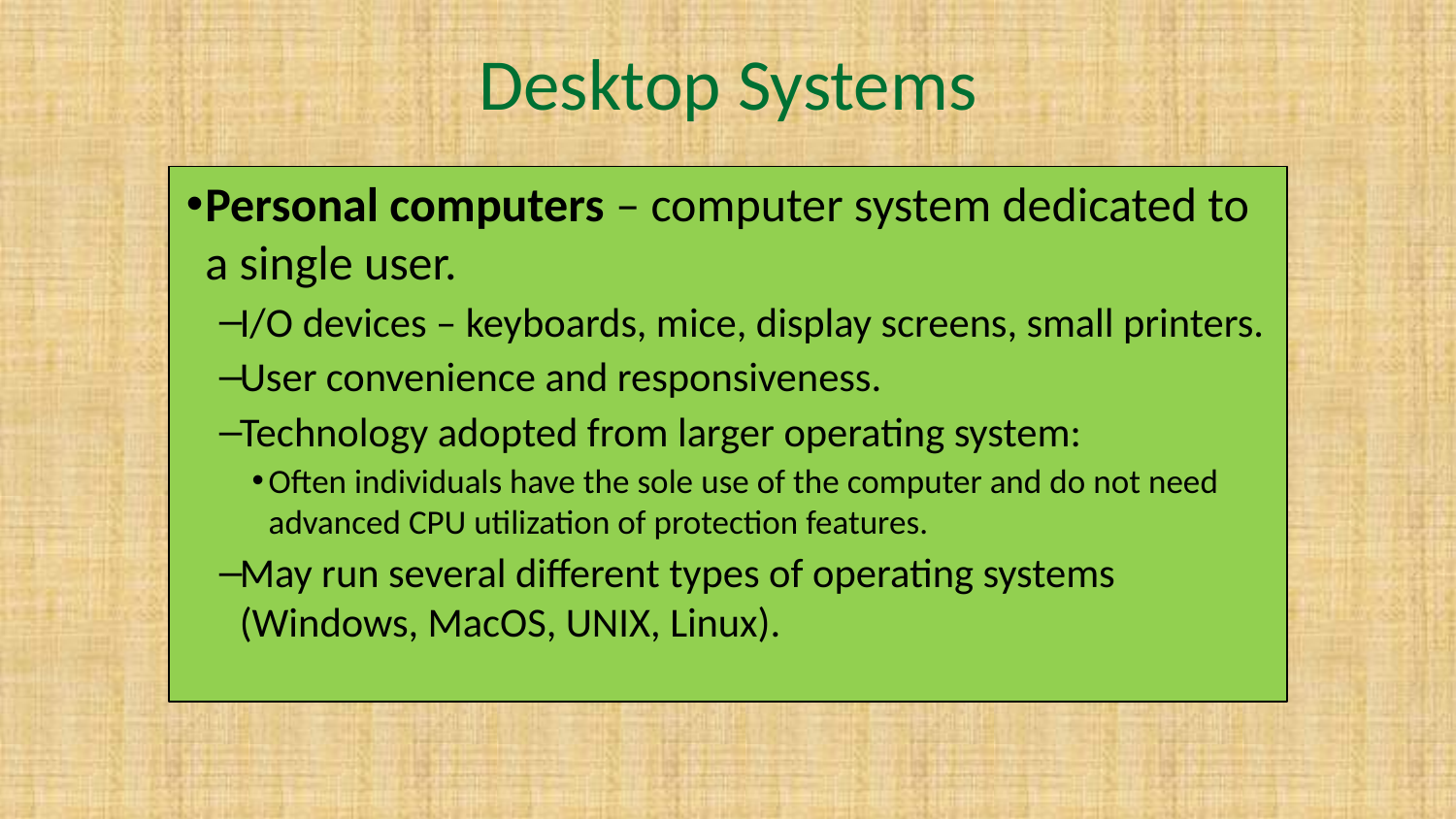

# Desktop Systems
Personal computers – computer system dedicated to a single user.
I/O devices – keyboards, mice, display screens, small printers.
User convenience and responsiveness.
Technology adopted from larger operating system:
Often individuals have the sole use of the computer and do not need advanced CPU utilization of protection features.
May run several different types of operating systems (Windows, MacOS, UNIX, Linux).